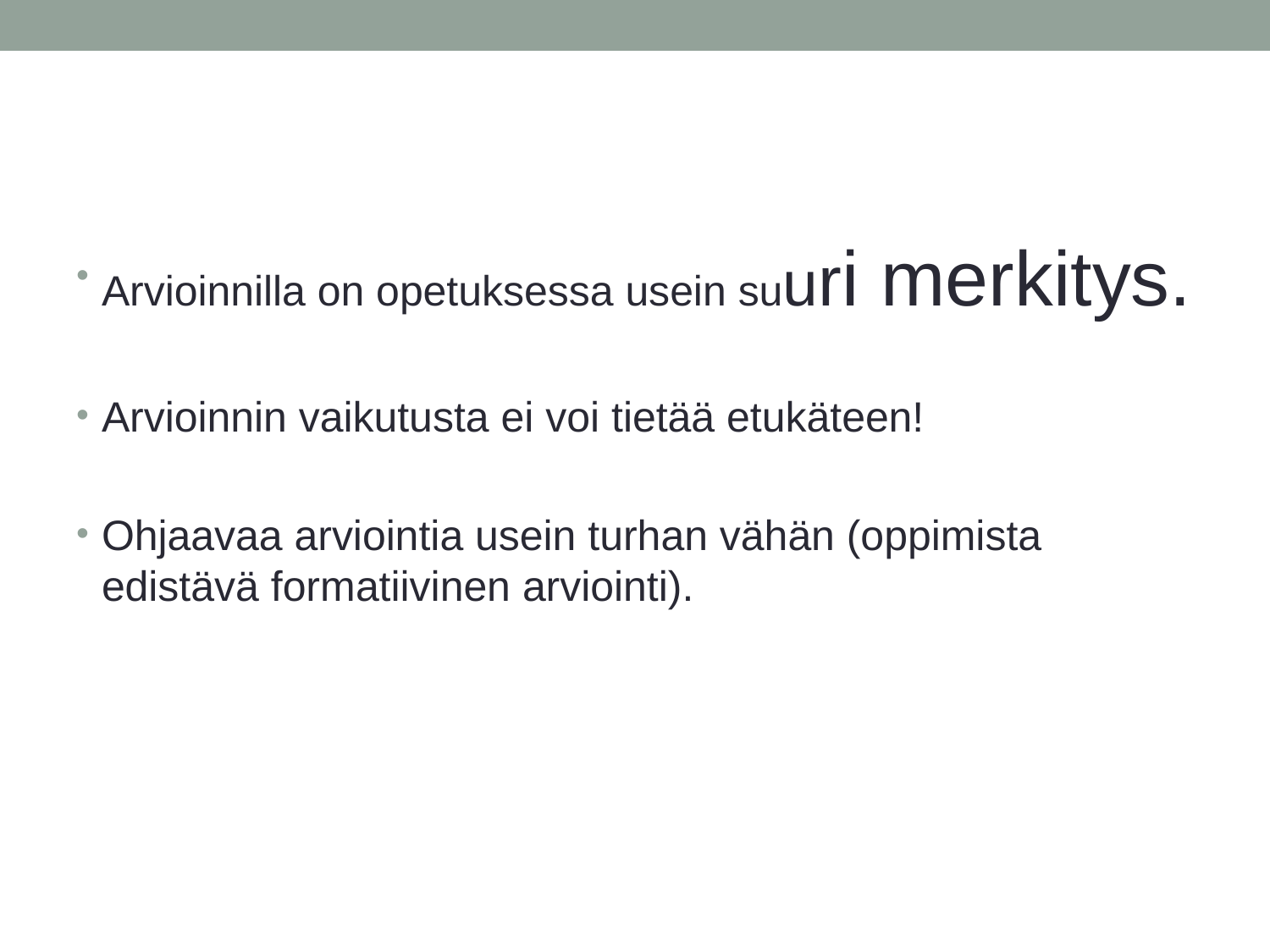

#
Arvioinnilla on opetuksessa usein suuri merkitys.

Arvioinnin vaikutusta ei voi tietää etukäteen!

Ohjaavaa arviointia usein turhan vähän (oppimista edistävä formatiivinen arviointi).